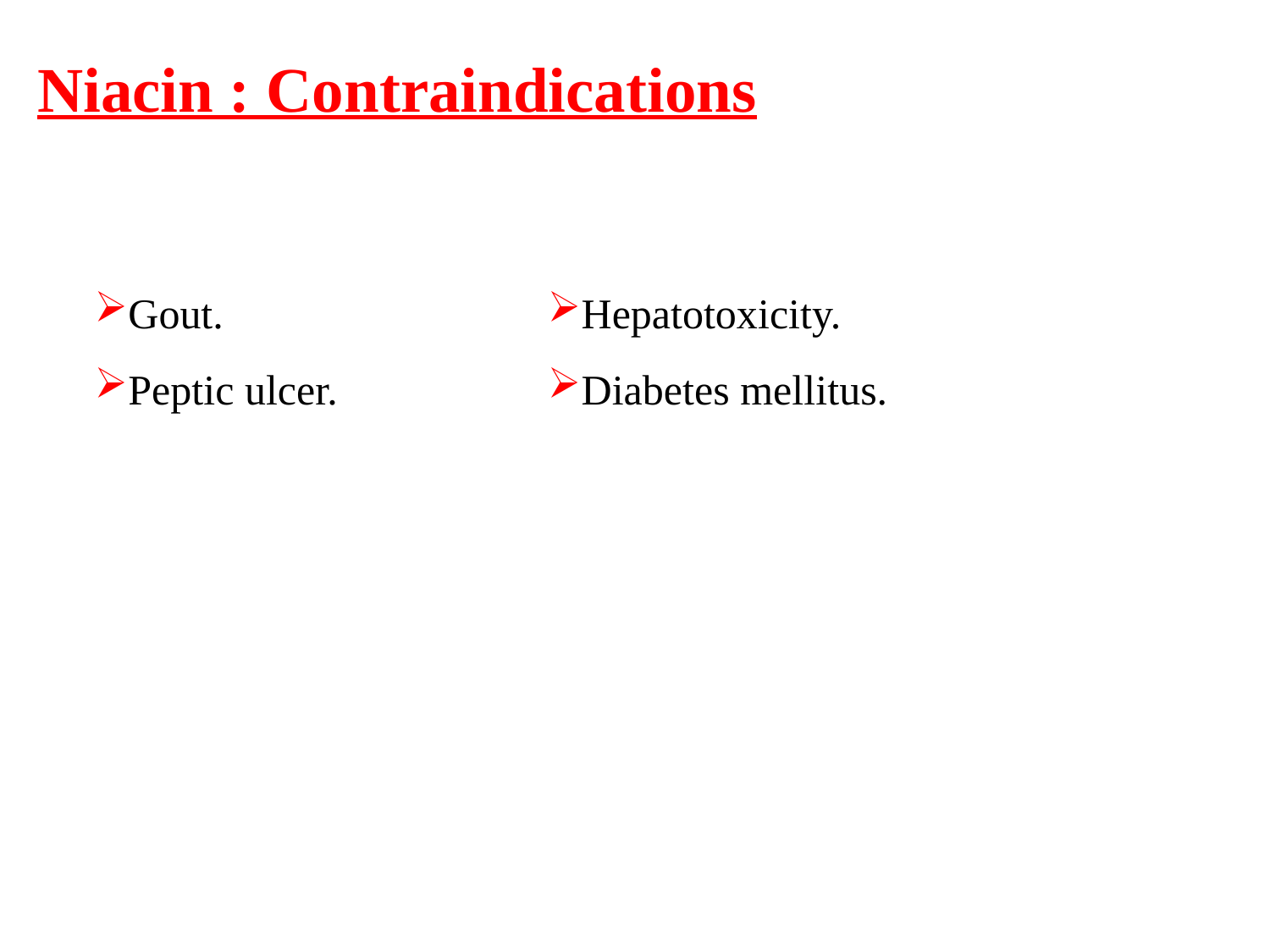

Niacin : Contraindications
Gout.
Peptic ulcer.
Hepatotoxicity.
Diabetes mellitus.